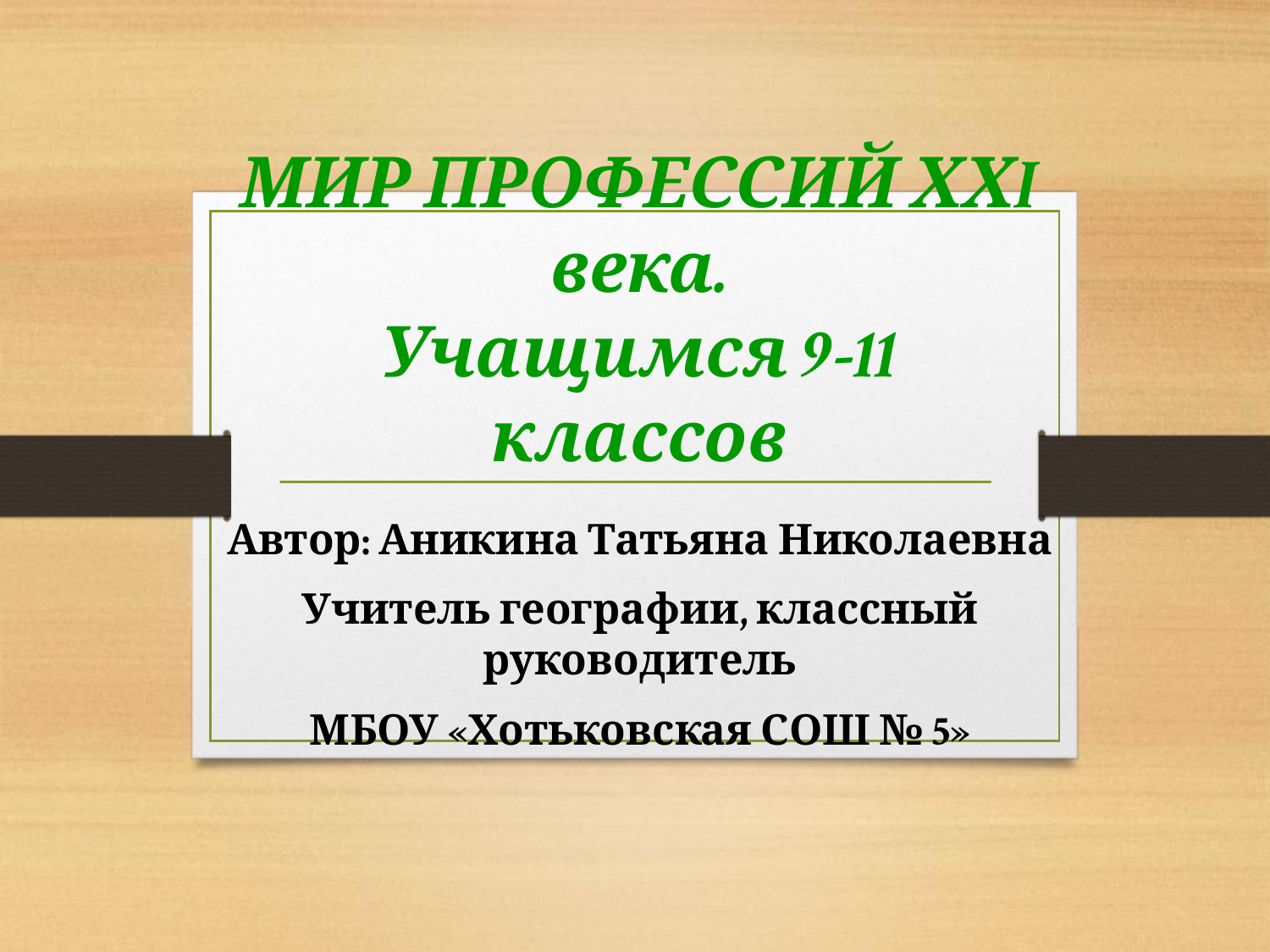

# МИР ПРОФЕССИЙ ХХI века. Учащимся 9-11 классов
Автор: Аникина Татьяна Николаевна
Учитель географии, классный руководитель
МБОУ «Хотьковская СОШ № 5»